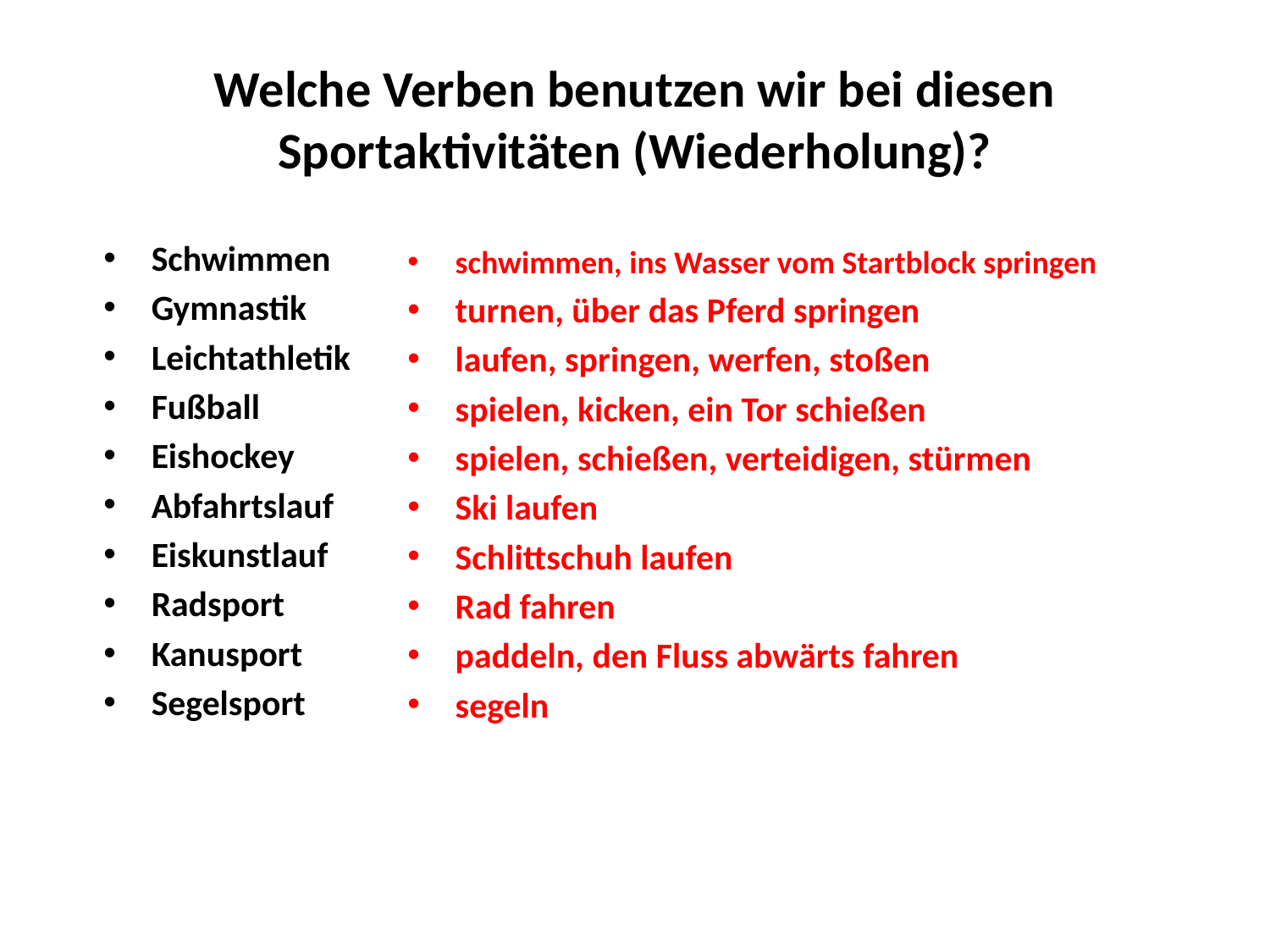

# Welche Verben benutzen wir bei diesen Sportaktivitäten (Wiederholung)?
Schwimmen
Gymnastik
Leichtathletik
Fußball
Eishockey
Abfahrtslauf
Eiskunstlauf
Radsport
Kanusport
Segelsport

schwimmen, ins Wasser vom Startblock springen
turnen, über das Pferd springen
laufen, springen, werfen, stoßen
spielen, kicken, ein Tor schießen
spielen, schießen, verteidigen, stürmen
Ski laufen
Schlittschuh laufen
Rad fahren
paddeln, den Fluss abwärts fahren
segeln